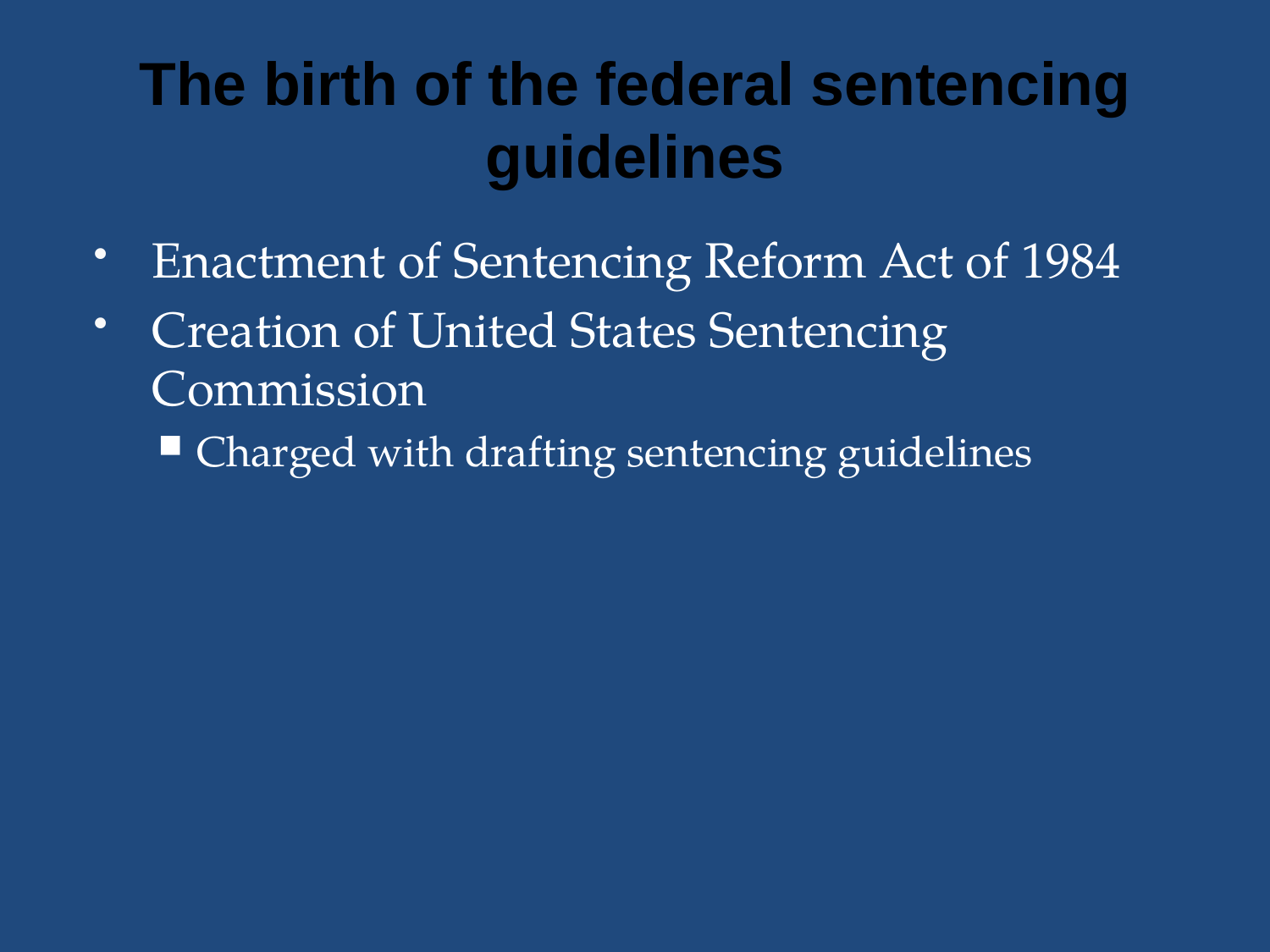

# The birth of the federal sentencing guidelines
Enactment of Sentencing Reform Act of 1984
Creation of United States Sentencing Commission
Charged with drafting sentencing guidelines